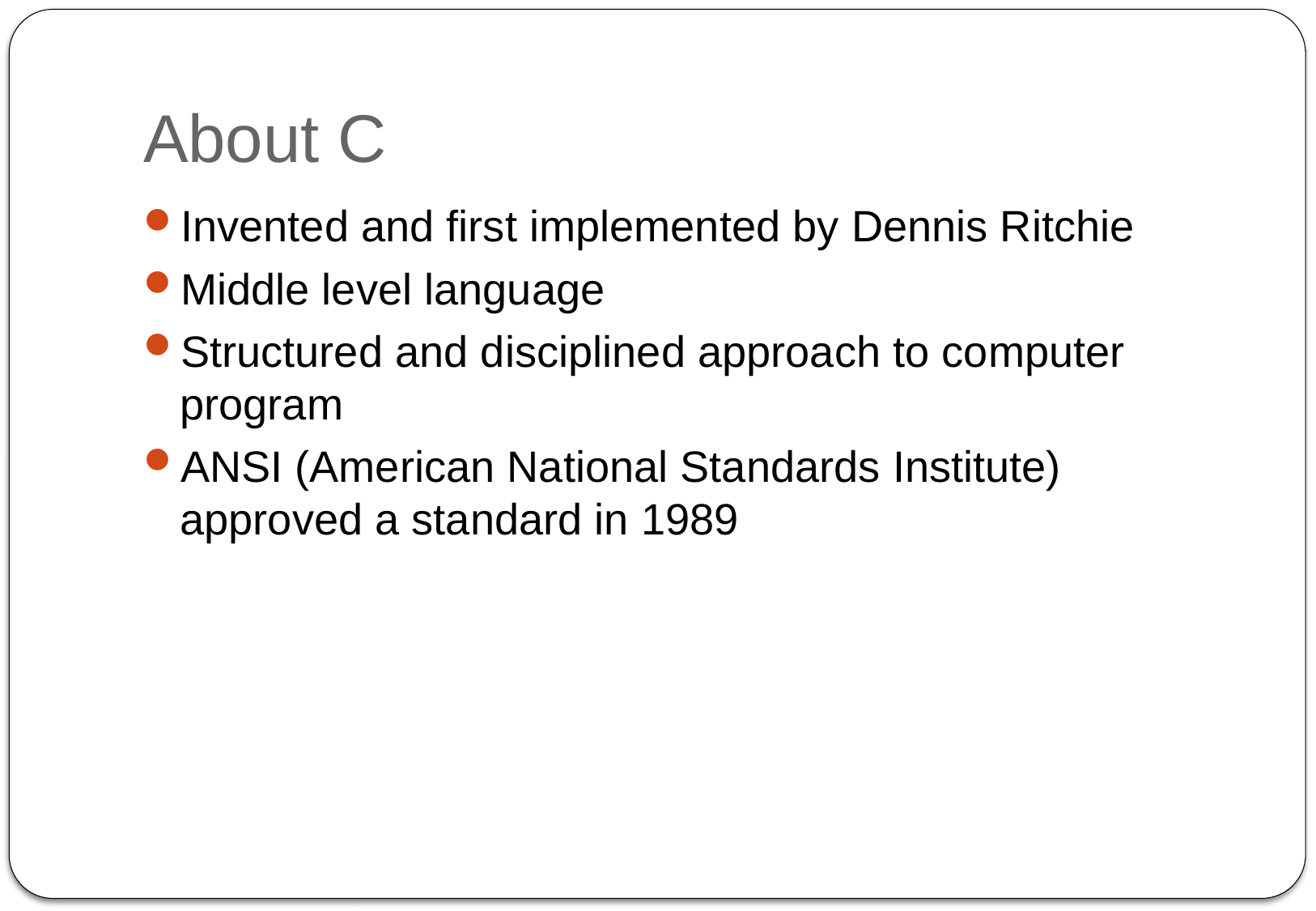

# About C
Invented and first implemented by Dennis Ritchie
Middle level language
Structured and disciplined approach to computer program
ANSI (American National Standards Institute) approved a standard in 1989